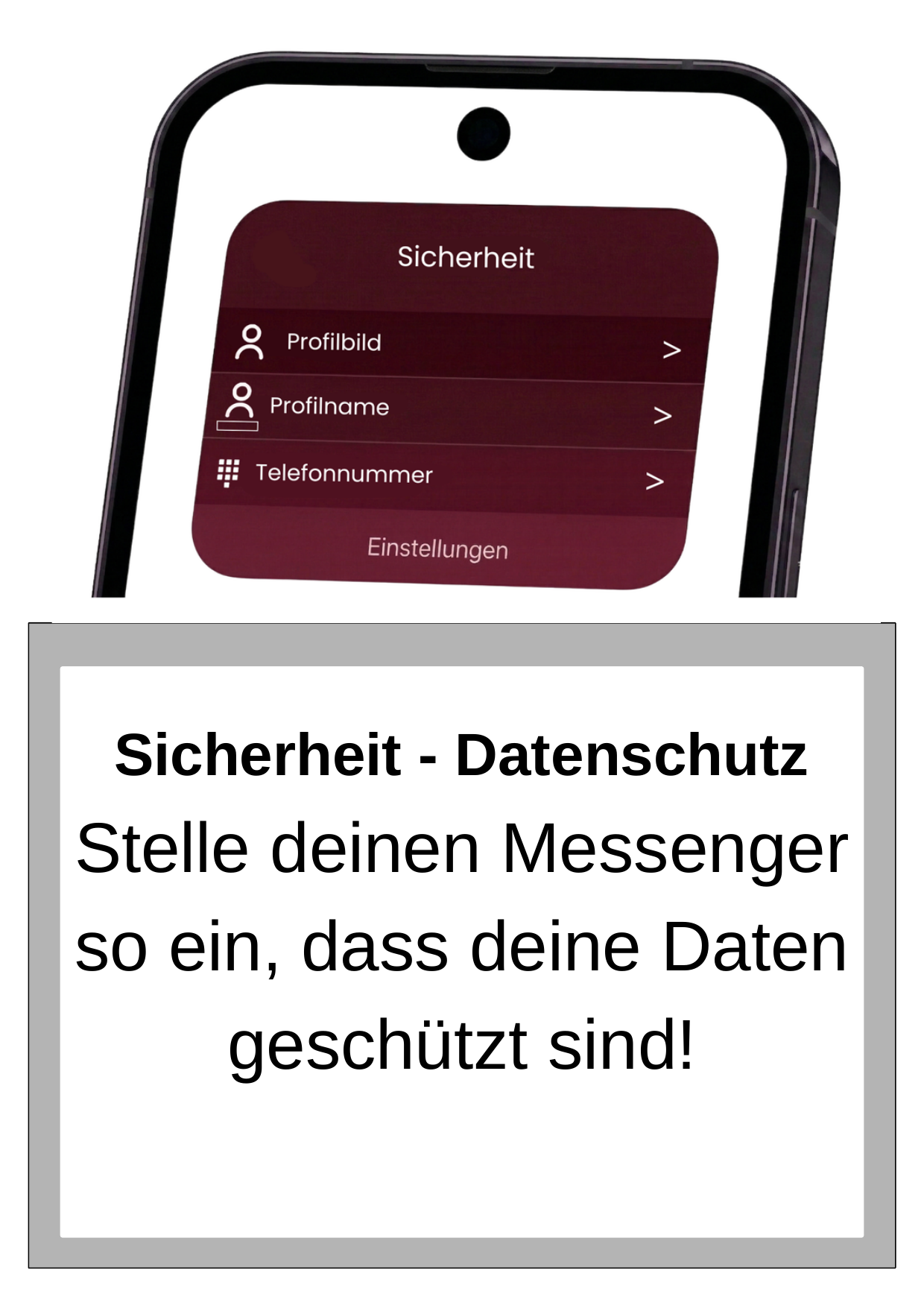

Sicherheit - Datenschutz
Stelle deinen Messenger so ein, dass deine Daten geschützt sind!